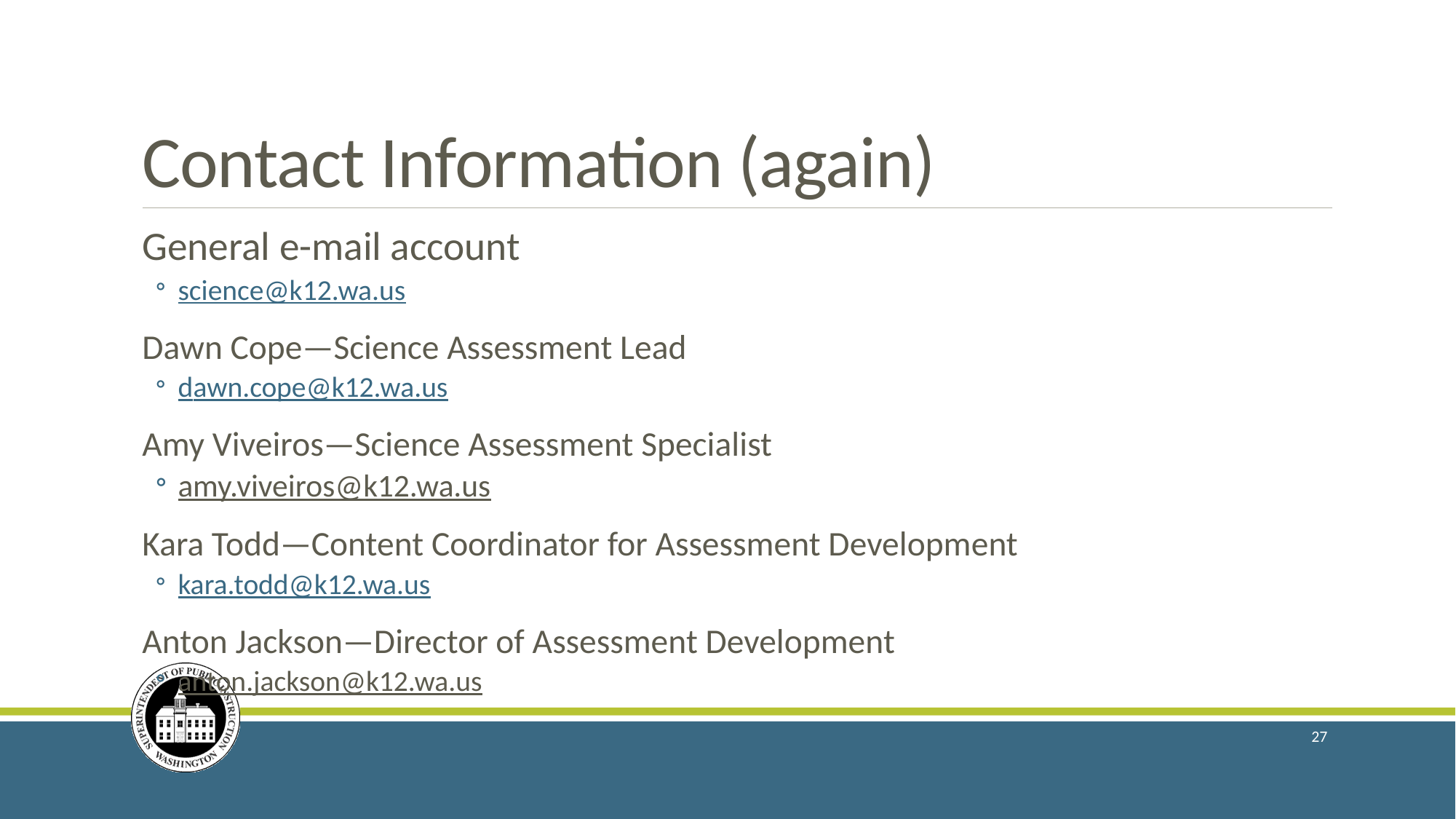

# Contact Information (again)
General e-mail account
science@k12.wa.us
Dawn Cope—Science Assessment Lead
dawn.cope@k12.wa.us
Amy Viveiros—Science Assessment Specialist
amy.viveiros@k12.wa.us
Kara Todd—Content Coordinator for Assessment Development
kara.todd@k12.wa.us
Anton Jackson—Director of Assessment Development
anton.jackson@k12.wa.us

27